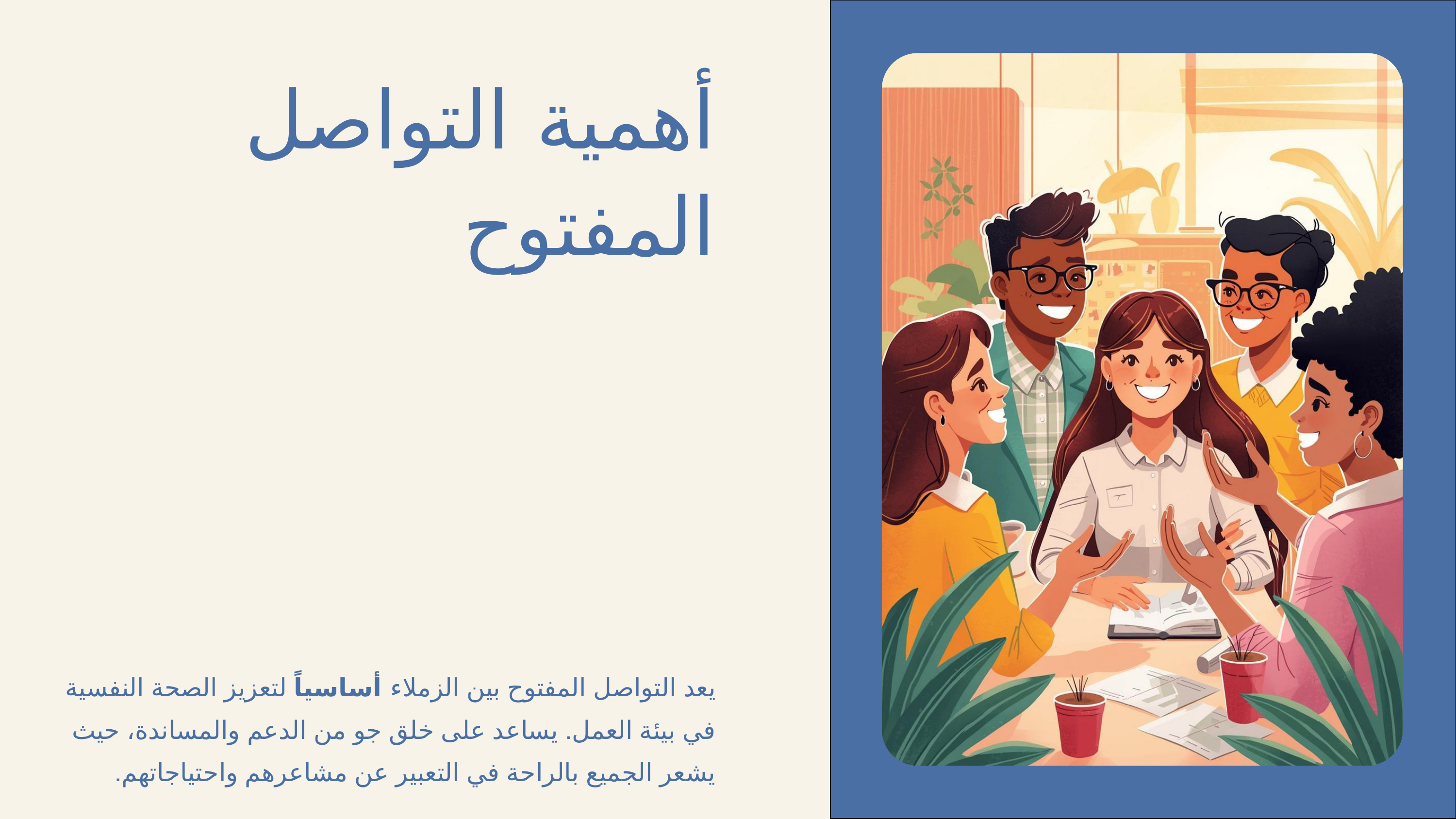

أهمية التواصل المفتوح
يعد التواصل المفتوح بين الزملاء أساسياً لتعزيز الصحة النفسية في بيئة العمل. يساعد على خلق جو من الدعم والمساندة، حيث يشعر الجميع بالراحة في التعبير عن مشاعرهم واحتياجاتهم.